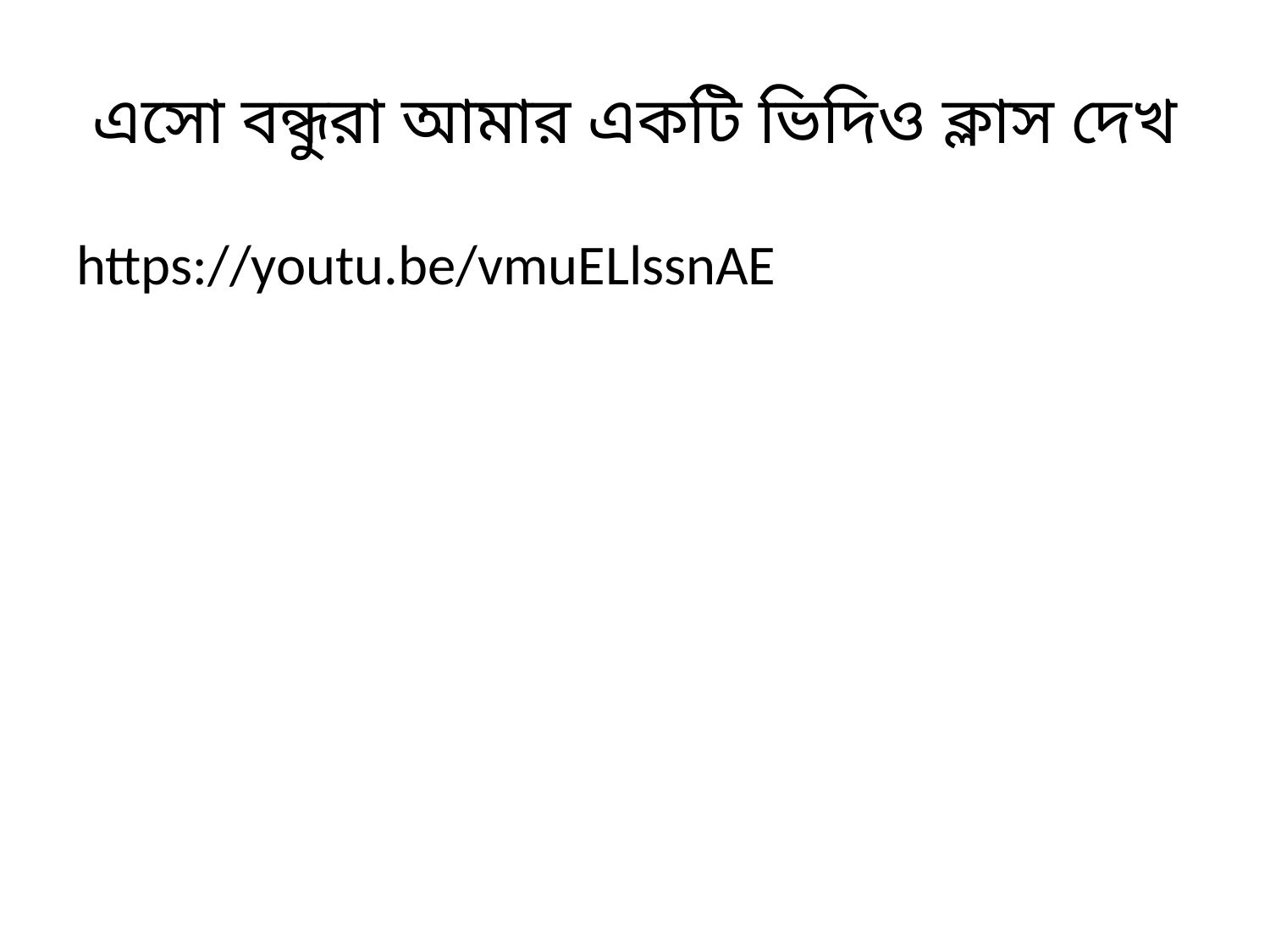

# এসো বন্ধুরা আমার একটি ভিদিও ক্লাস দেখ
https://youtu.be/vmuELlssnAE